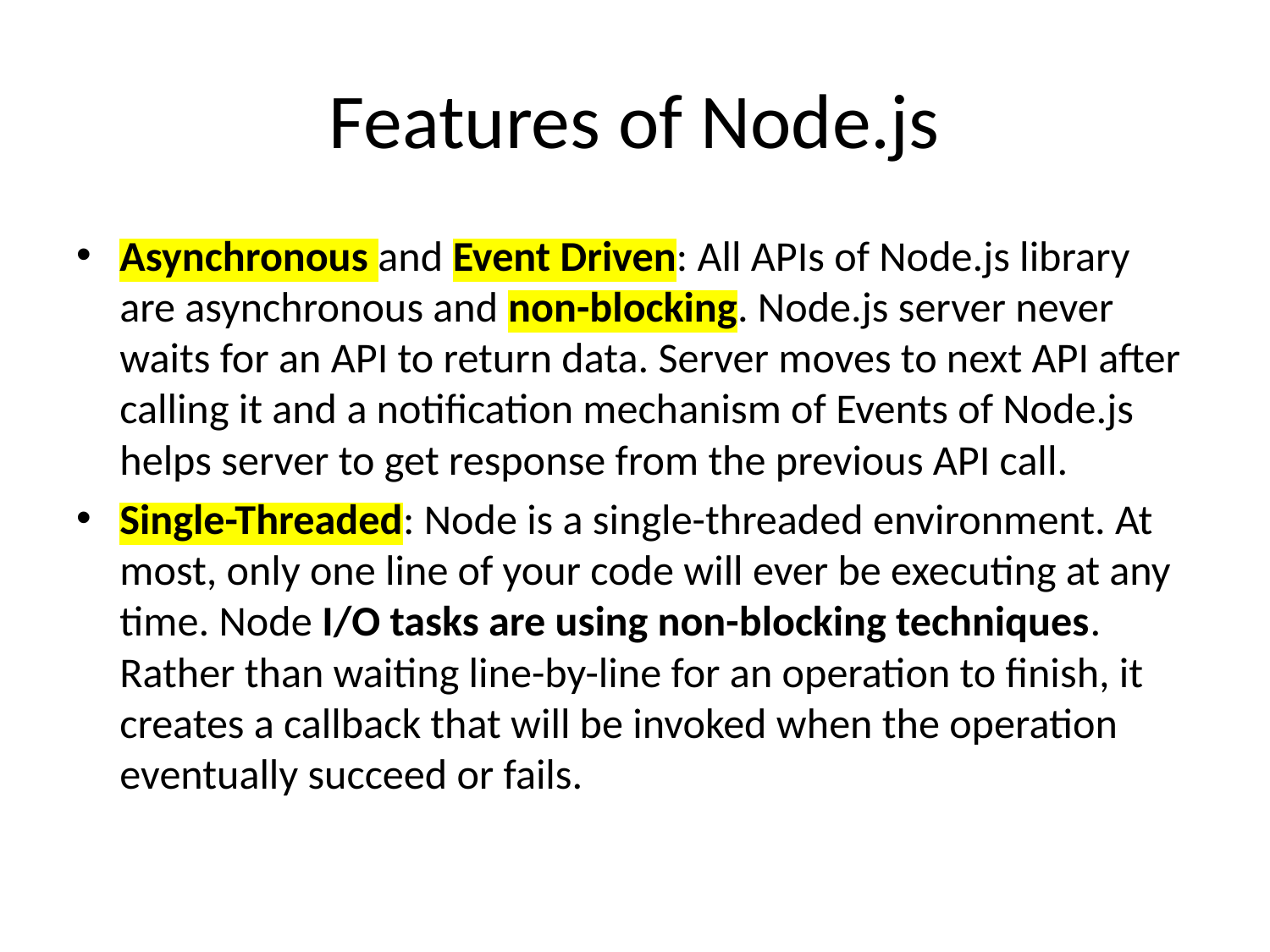

# Features of Node.js
Asynchronous and Event Driven: All APIs of Node.js library are asynchronous and non-blocking. Node.js server never waits for an API to return data. Server moves to next API after calling it and a notification mechanism of Events of Node.js helps server to get response from the previous API call.
Single-Threaded: Node is a single-threaded environment. At most, only one line of your code will ever be executing at any time. Node I/O tasks are using non-blocking techniques. Rather than waiting line-by-line for an operation to finish, it creates a callback that will be invoked when the operation eventually succeed or fails.